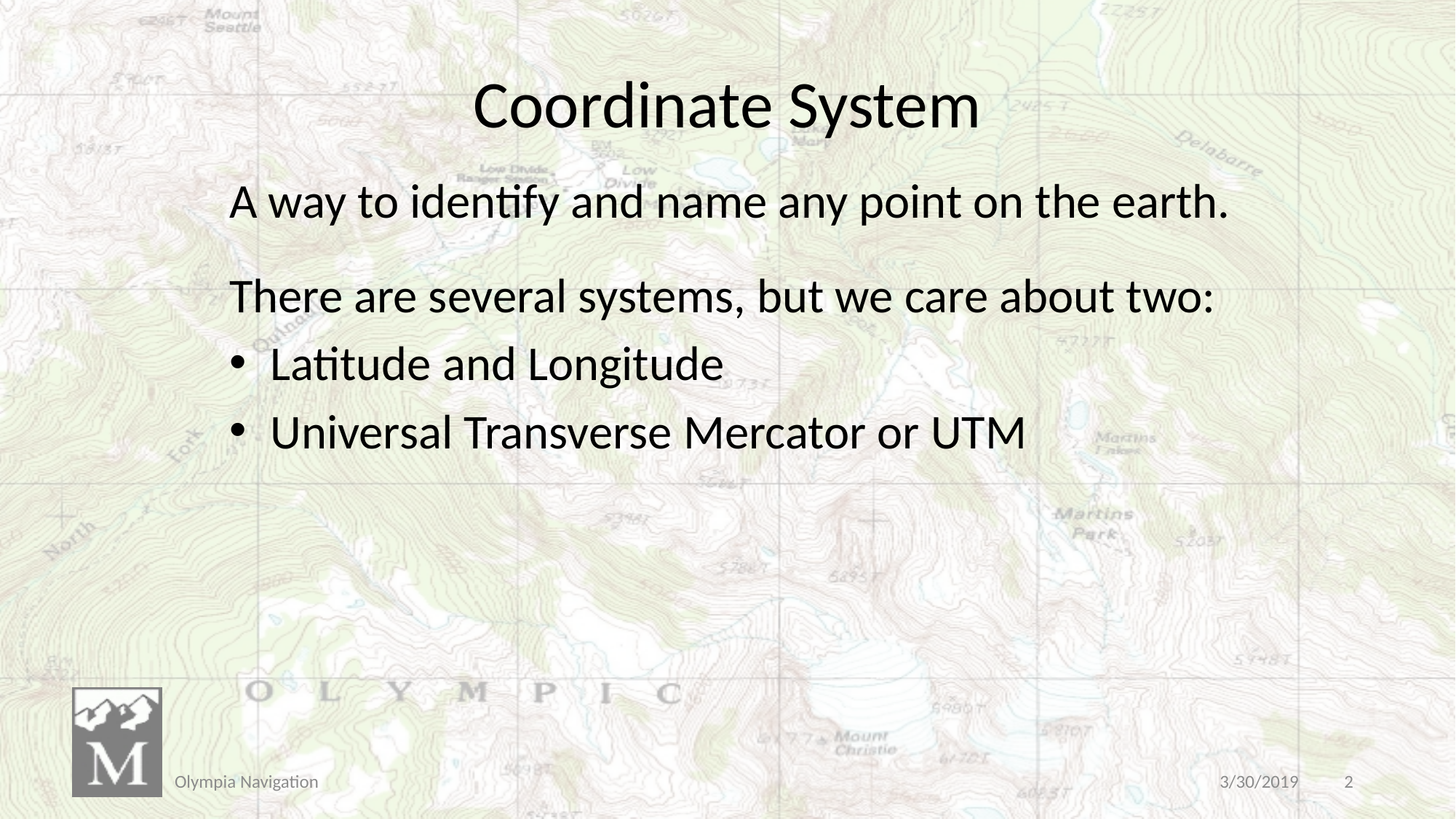

# Coordinate System
A way to identify and name any point on the earth.
There are several systems, but we care about two:
Latitude and Longitude
Universal Transverse Mercator or UTM
Olympia Navigation
3/30/2019
2